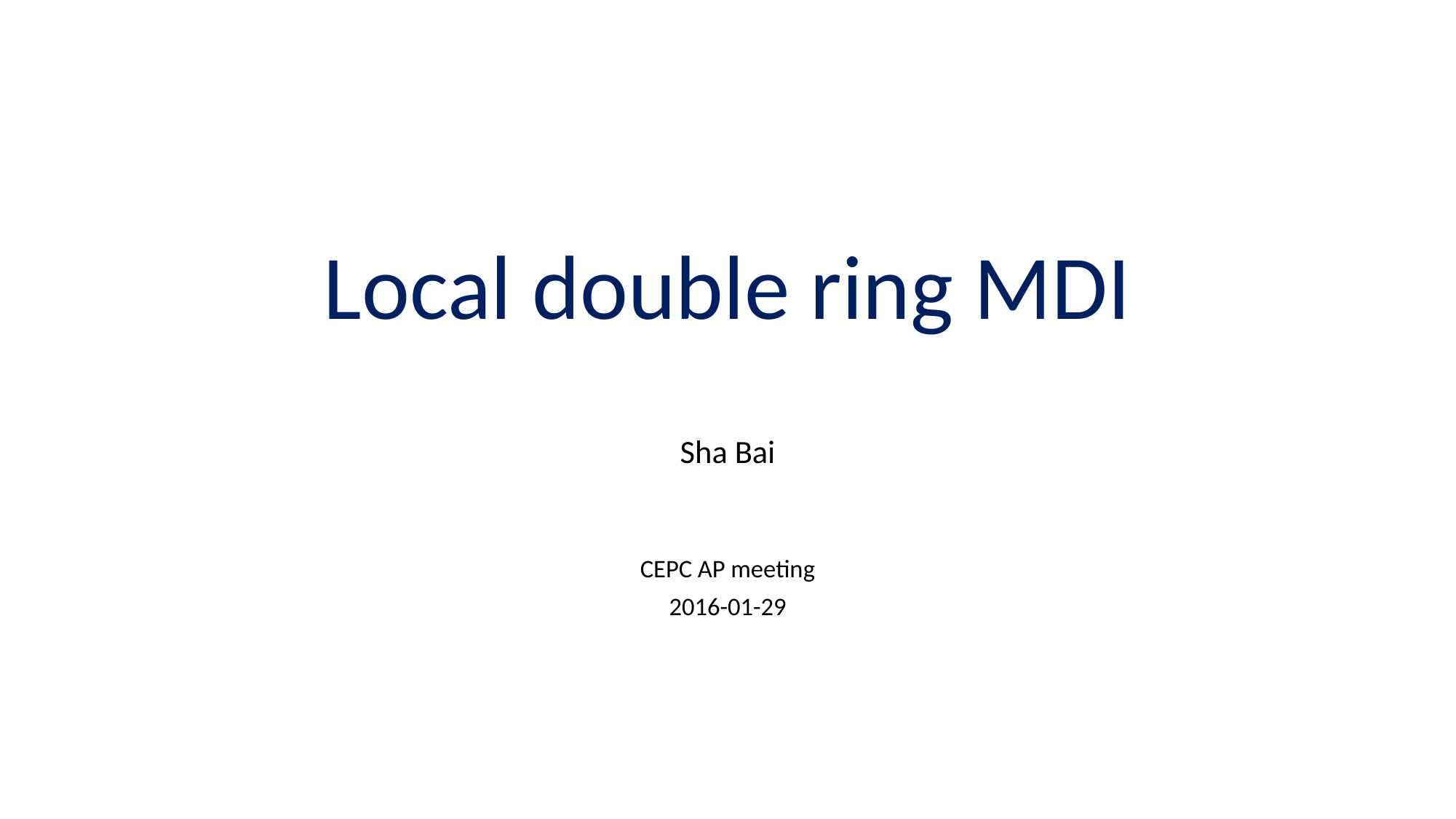

# Local double ring MDI
Sha Bai

CEPC AP meeting
2016-01-29